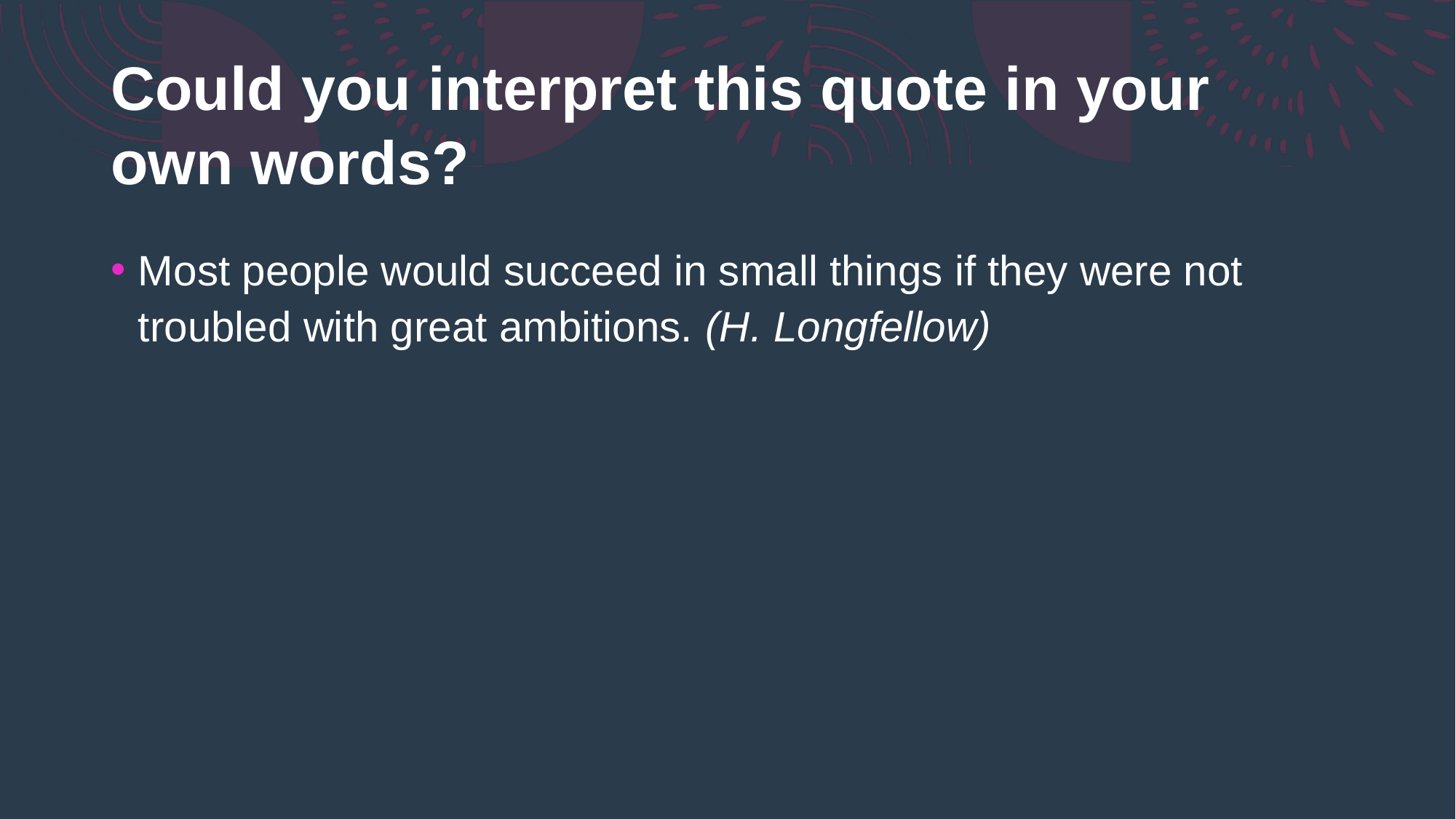

# Could you interpret this quote in your own words?
Most people would succeed in small things if they were not troubled with great ambitions. (H. Longfellow)